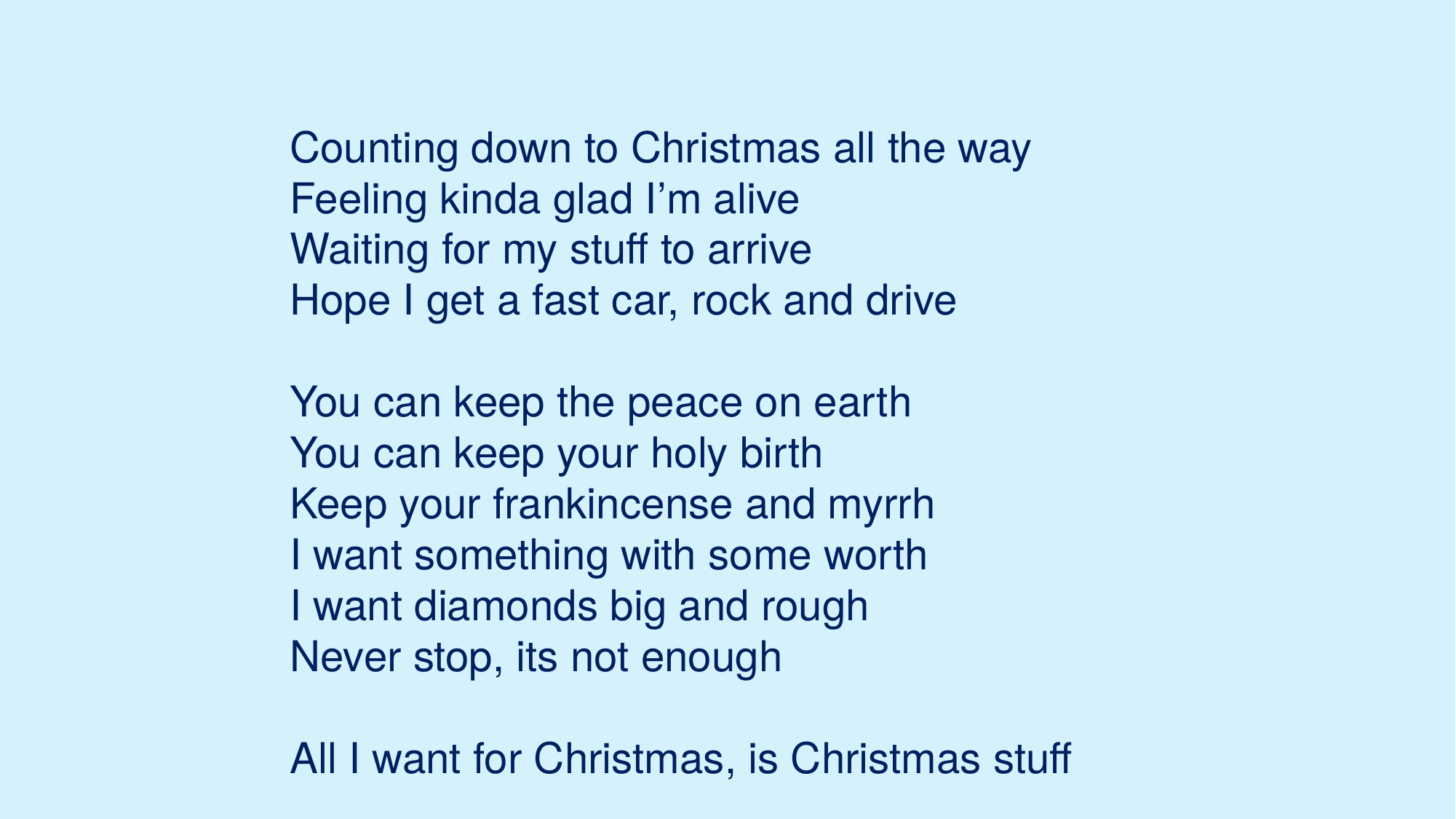

Counting down to Christmas all the way
Feeling kinda glad I’m alive
Waiting for my stuff to arrive
Hope I get a fast car, rock and drive
You can keep the peace on earth
You can keep your holy birth
Keep your frankincense and myrrh
I want something with some worth
I want diamonds big and rough
Never stop, its not enough
All I want for Christmas, is Christmas stuff